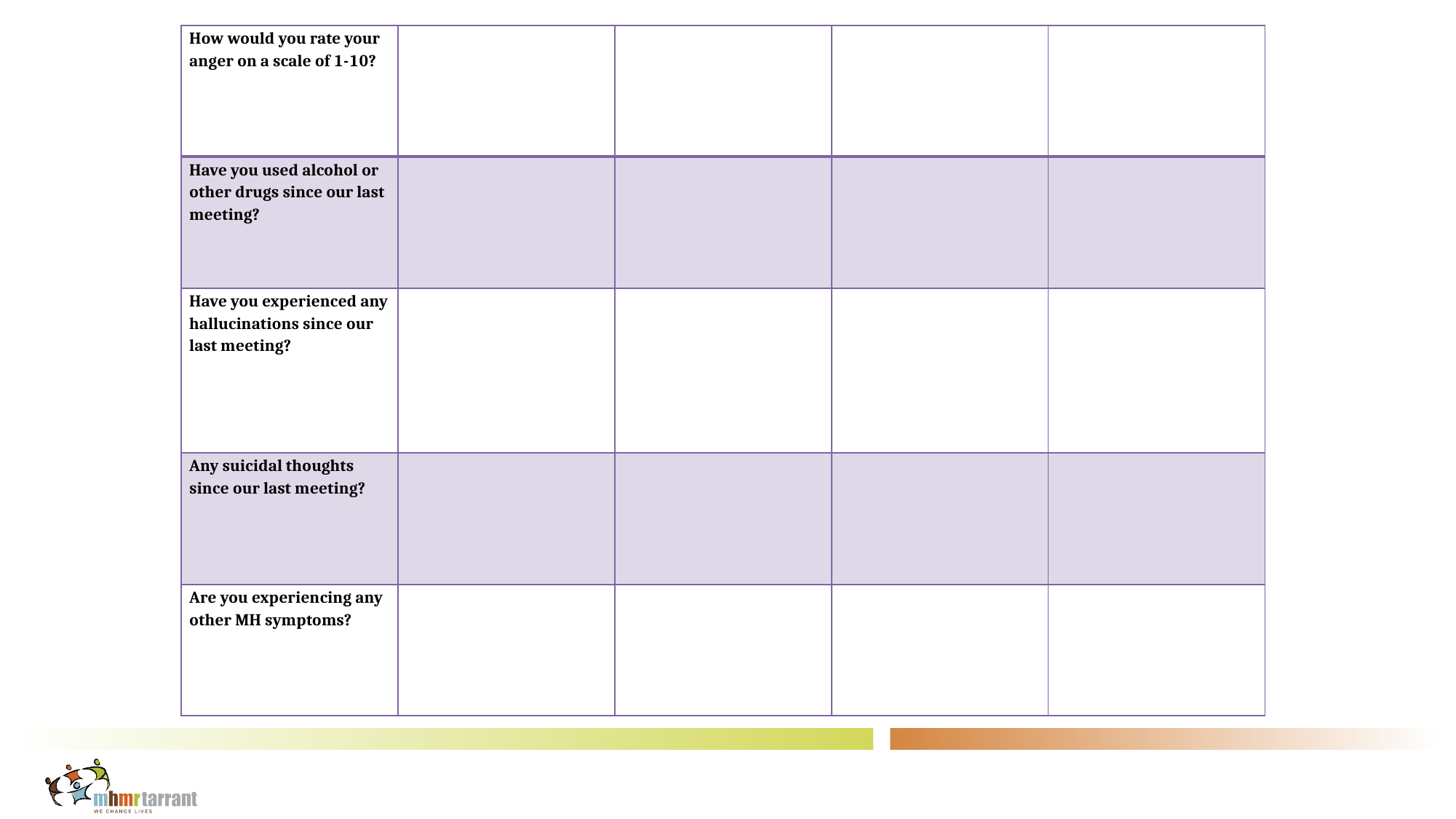

| How would you rate your anger on a scale of 1-10? |  |  |  |  |
| --- | --- | --- | --- | --- |
| Have you used alcohol or other drugs since our last meeting? |  |  |  |  |
| Have you experienced any hallucinations since our last meeting? |  |  |  |  |
| Any suicidal thoughts since our last meeting? |  |  |  |  |
| Are you experiencing any other MH symptoms? |  |  |  |  |